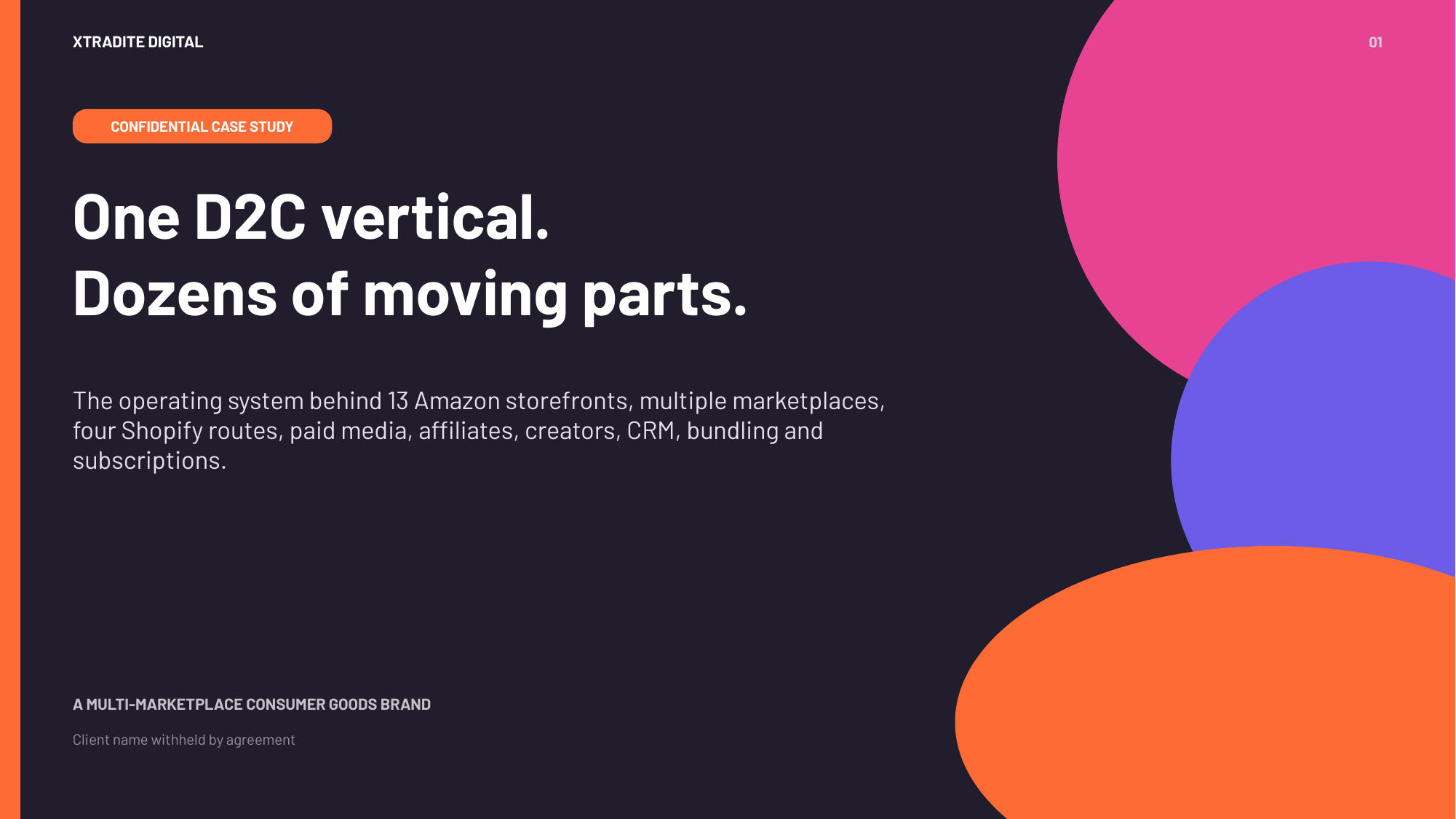

XTRADITE DIGITAL
01

CONFIDENTIAL CASE STUDY
One D2C vertical.
Dozens of moving parts.

The operating system behind 13 Amazon storefronts, multiple marketplaces, four Shopify routes, paid media, affiliates, creators, CRM, bundling and subscriptions.

A MULTI-MARKETPLACE CONSUMER GOODS BRAND
Client name withheld by agreement